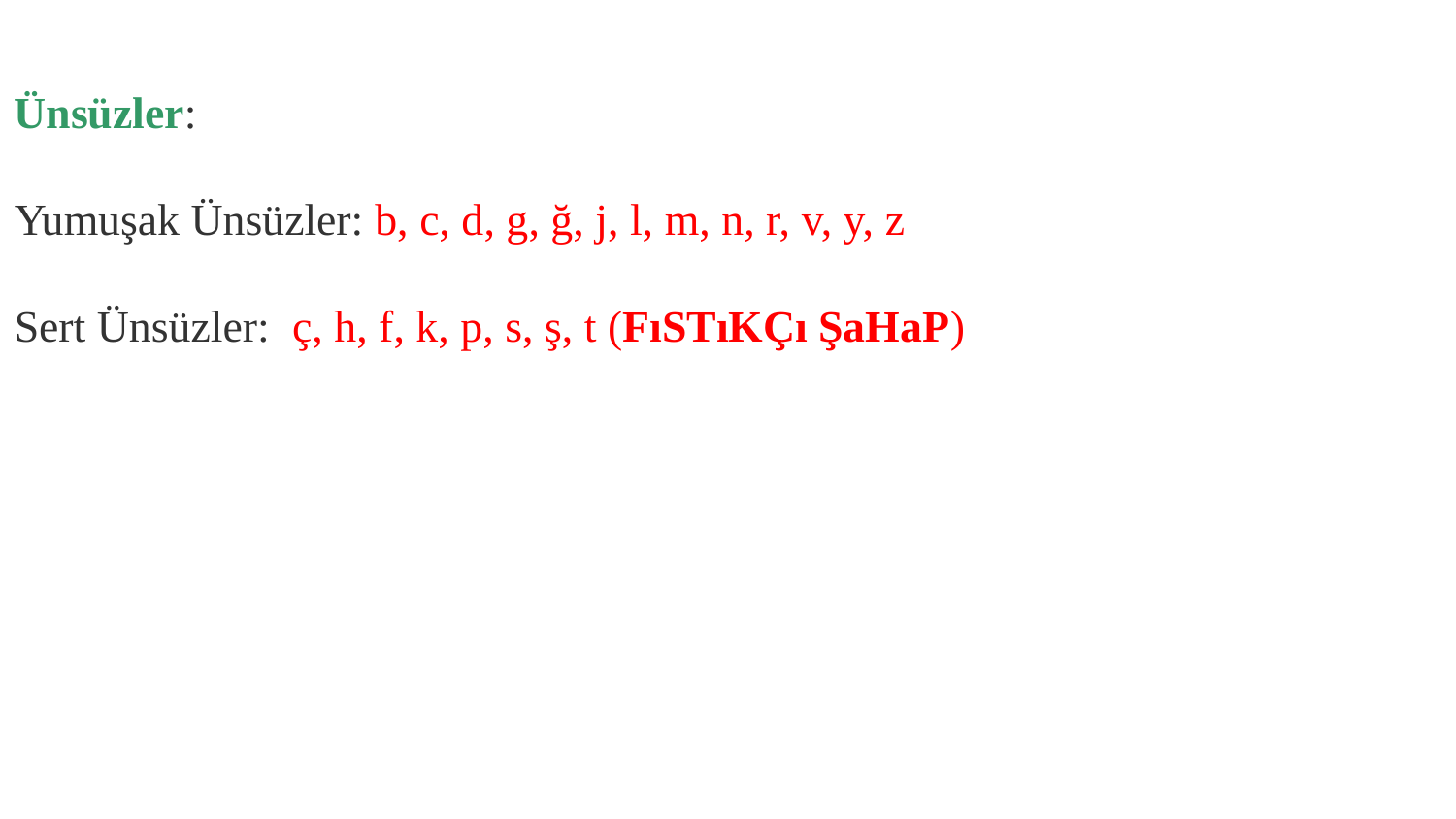

Ünsüzler:

Yumuşak Ünsüzler: b, c, d, g, ğ, j, l, m, n, r, v, y, z
Sert Ünsüzler:  ç, h, f, k, p, s, ş, t (FıSTıKÇı ŞaHaP)